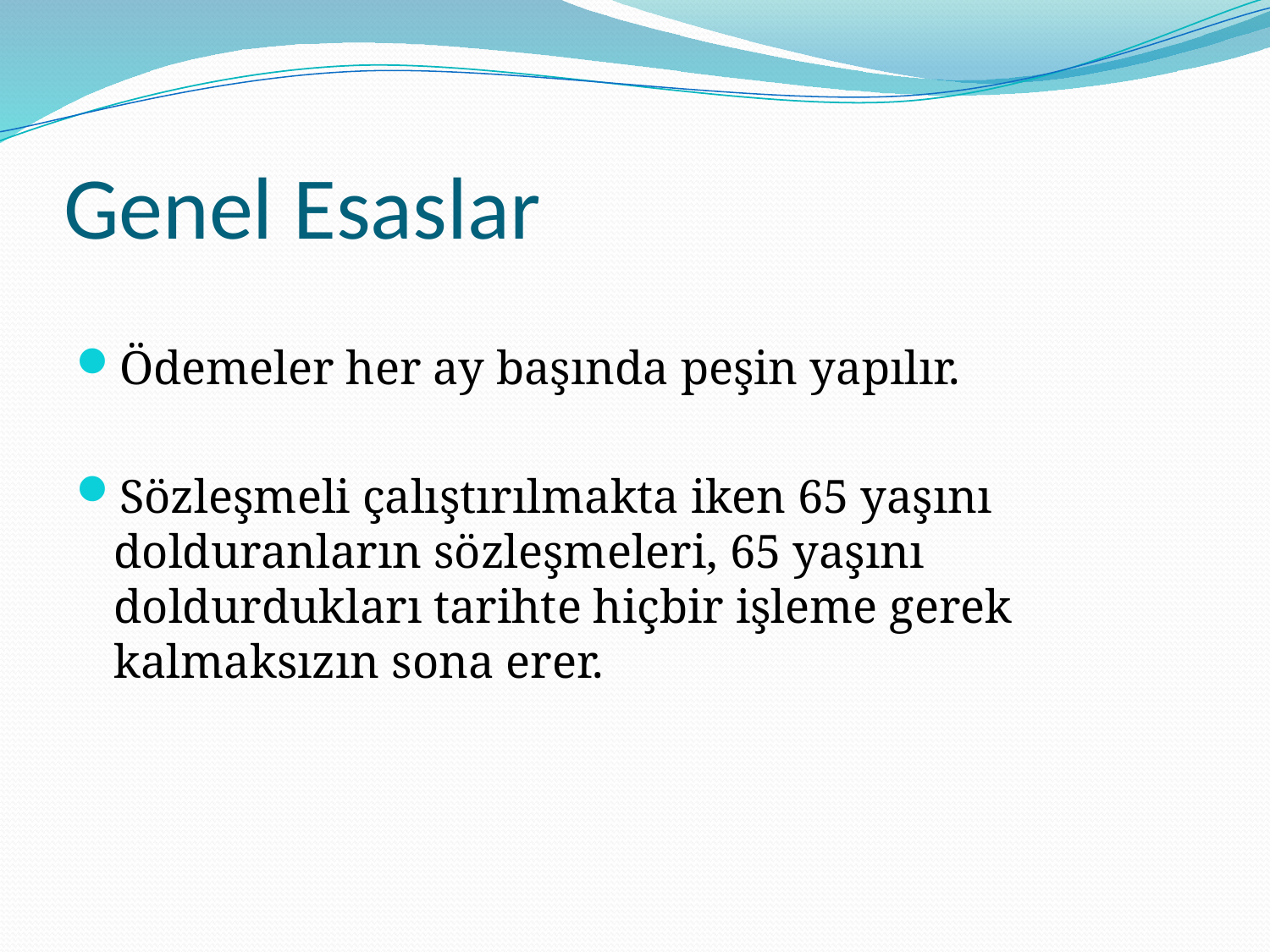

# Genel Esaslar

Ödemeler her ay başında peşin yapılır.

Sözleşmeli çalıştırılmakta iken 65 yaşını dolduranların sözleşmeleri, 65 yaşını doldurdukları tarihte hiçbir işleme gerek kalmaksızın sona erer.